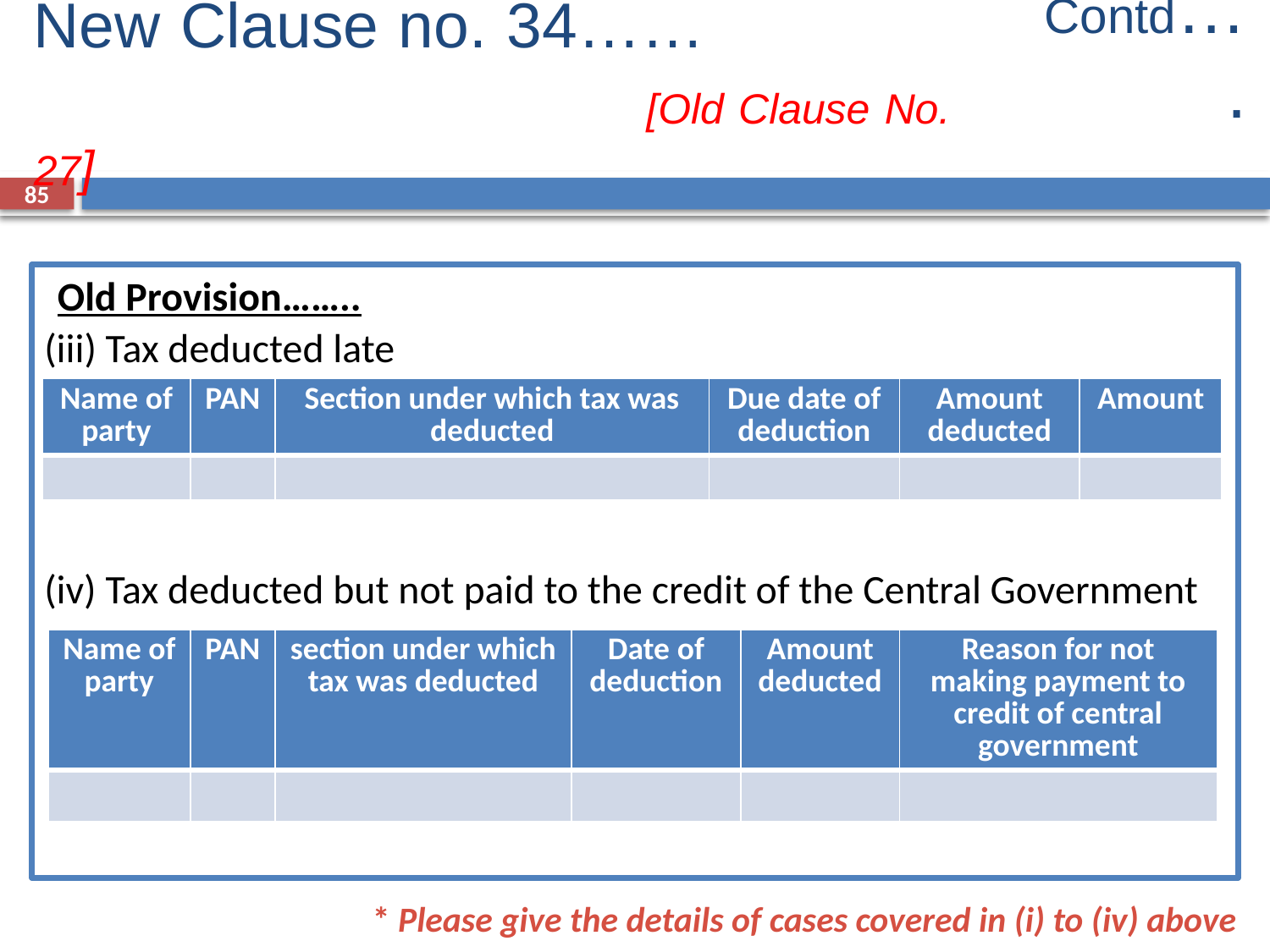

Contd….
# New Clause no. 34……		   				     [Old Clause No. 27]
85
Old Provision……..
(iii) Tax deducted late

(iv) Tax deducted but not paid to the credit of the Central Government

| Name of party | PAN | Section under which tax was deducted | Due date of deduction | Amount deducted | Amount |
| --- | --- | --- | --- | --- | --- |
|  |  |  |  |  |  |
| Name of party | PAN | section under which tax was deducted | Date of deduction | Amount deducted | Reason for not making payment to credit of central government |
| --- | --- | --- | --- | --- | --- |
|  |  |  |  |  |  |
* Please give the details of cases covered in (i) to (iv) above